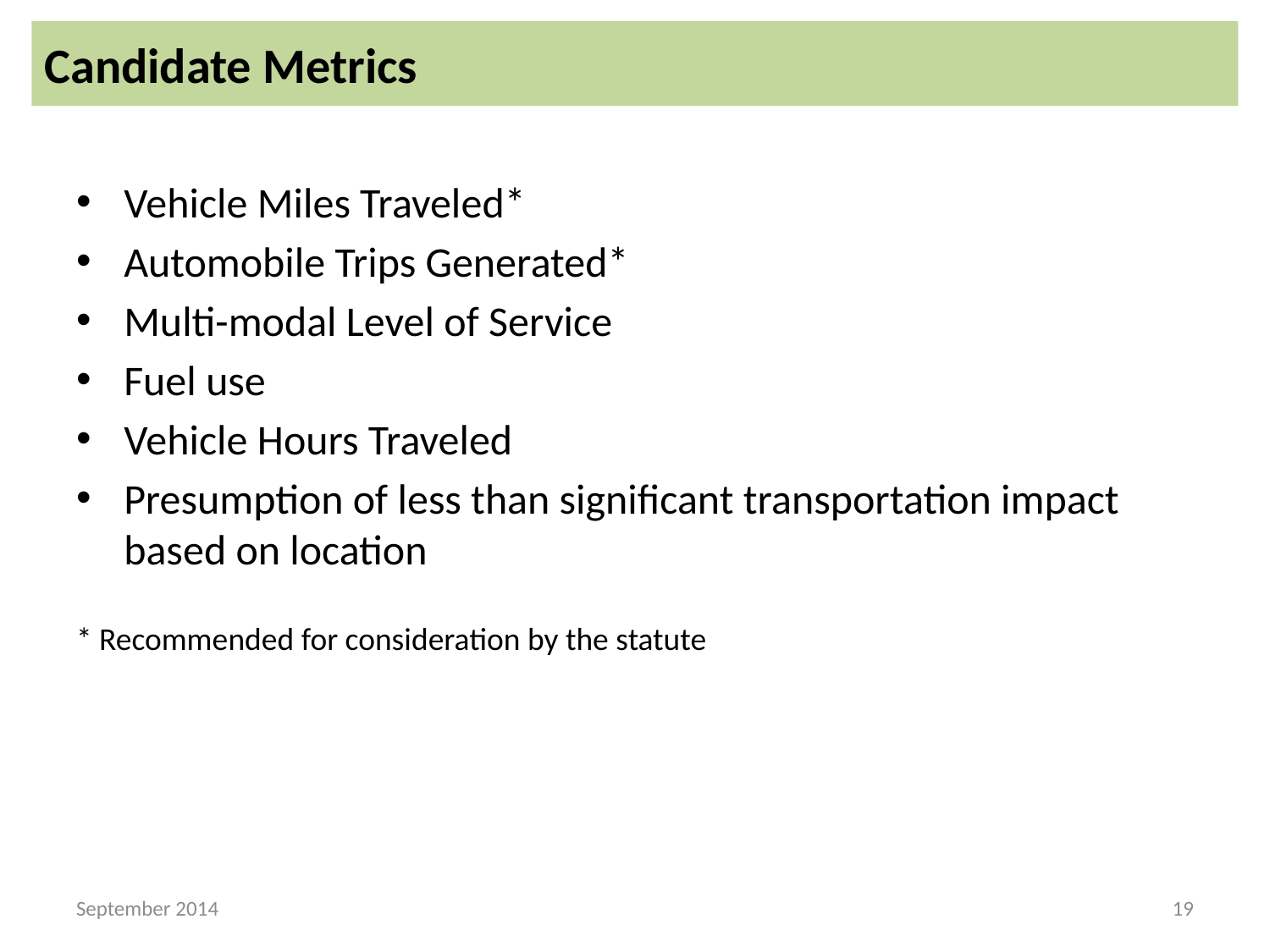

Candidate Metrics
Vehicle Miles Traveled*
Automobile Trips Generated*
Multi-modal Level of Service
Fuel use
Vehicle Hours Traveled
Presumption of less than significant transportation impact based on location

* Recommended for consideration by the statute
September 2014
19